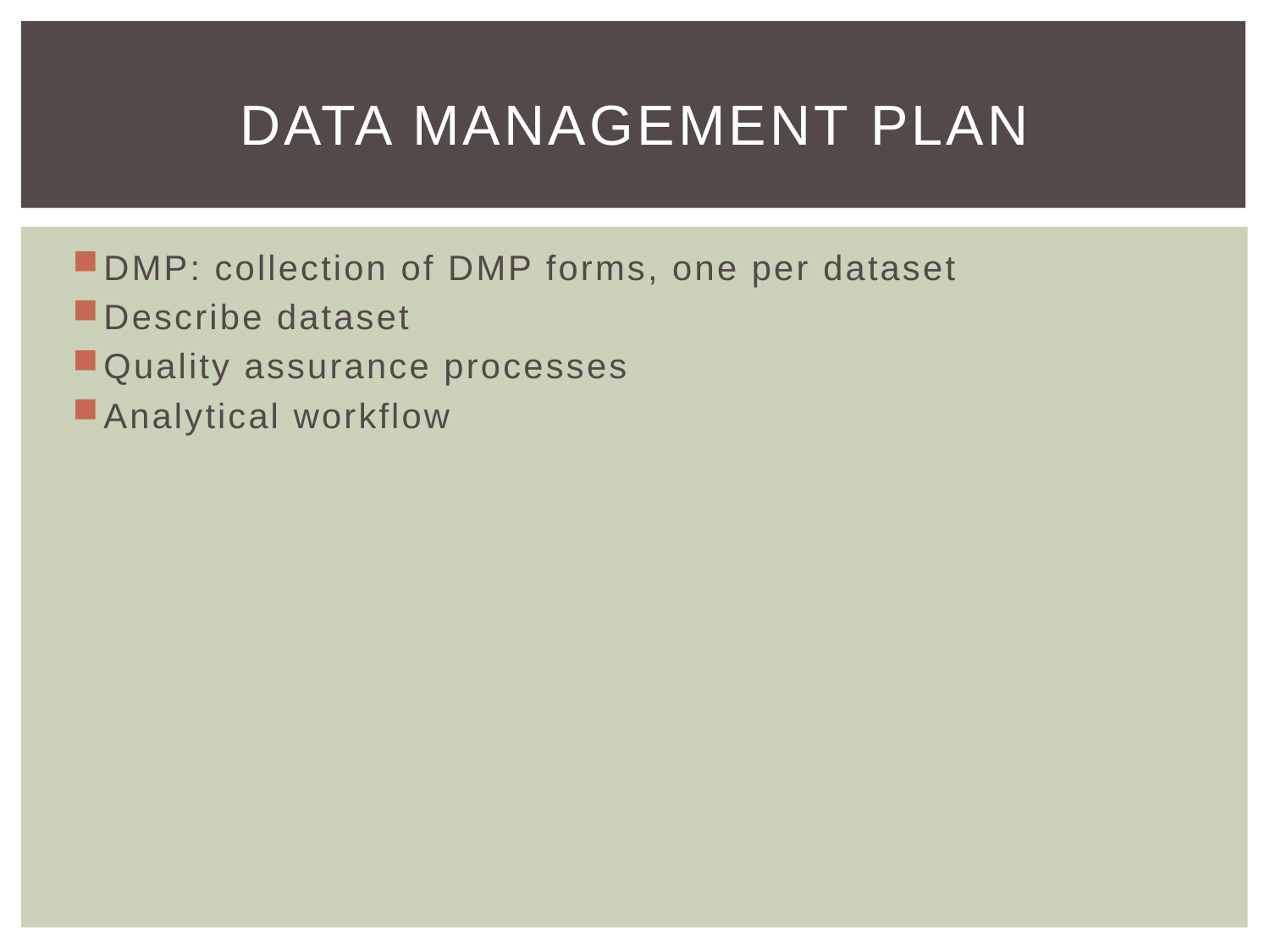

# Data Management Plan
DMP: collection of DMP forms, one per dataset
Describe dataset
Quality assurance processes
Analytical workflow